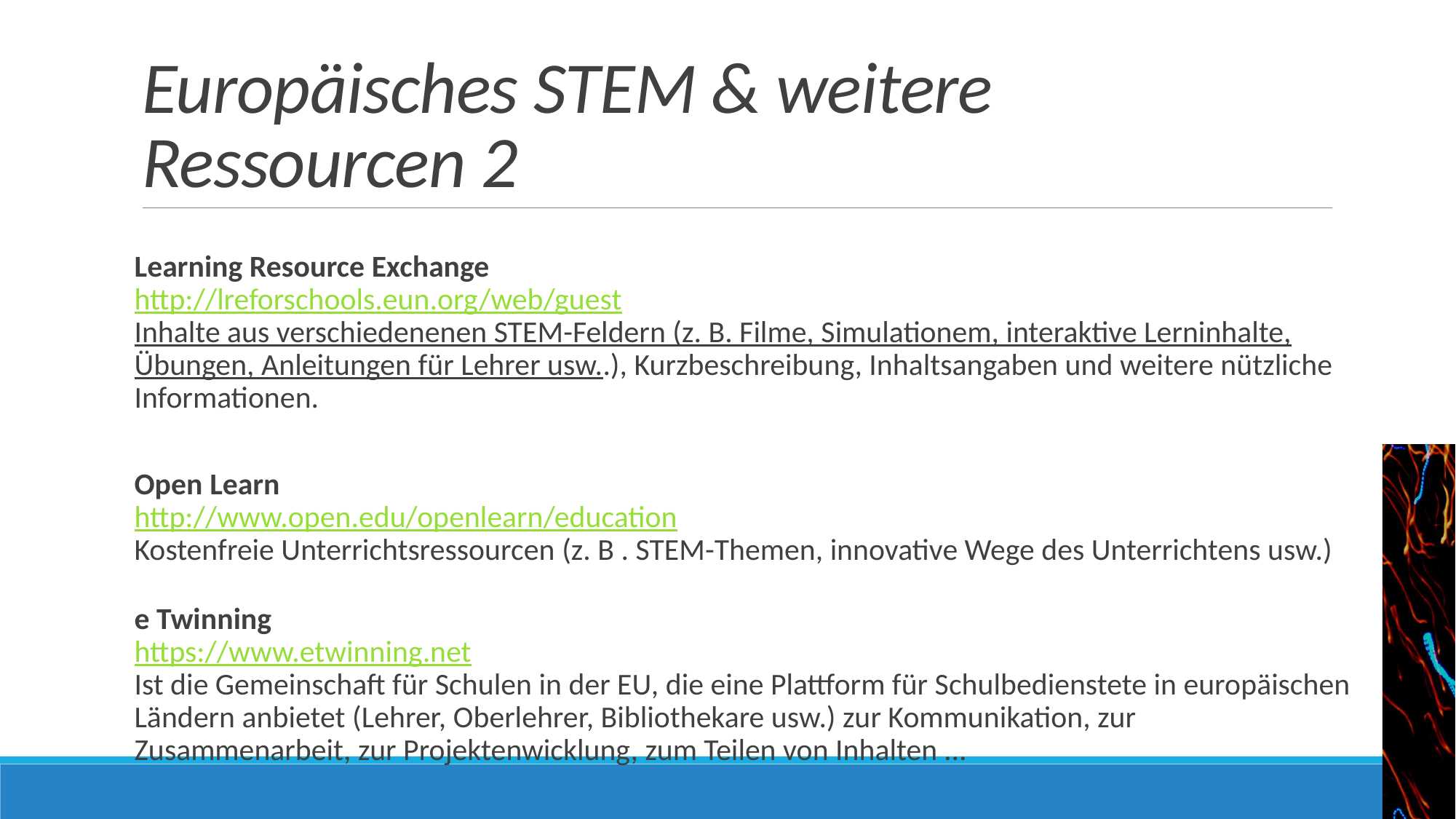

# Europäisches STEM & weitere Ressourcen 2
Learning Resource Exchange
http://lreforschools.eun.org/web/guest
Inhalte aus verschiedenenen STEM-Feldern (z. B. Filme, Simulationem, interaktive Lerninhalte, Übungen, Anleitungen für Lehrer usw..), Kurzbeschreibung, Inhaltsangaben und weitere nützliche Informationen.

Open Learn
http://www.open.edu/openlearn/education
Kostenfreie Unterrichtsressourcen (z. B . STEM-Themen, innovative Wege des Unterrichtens usw.)

e Twinning
https://www.etwinning.net
Ist die Gemeinschaft für Schulen in der EU, die eine Plattform für Schulbedienstete in europäischen Ländern anbietet (Lehrer, Oberlehrer, Bibliothekare usw.) zur Kommunikation, zur Zusammenarbeit, zur Projektenwicklung, zum Teilen von Inhalten …